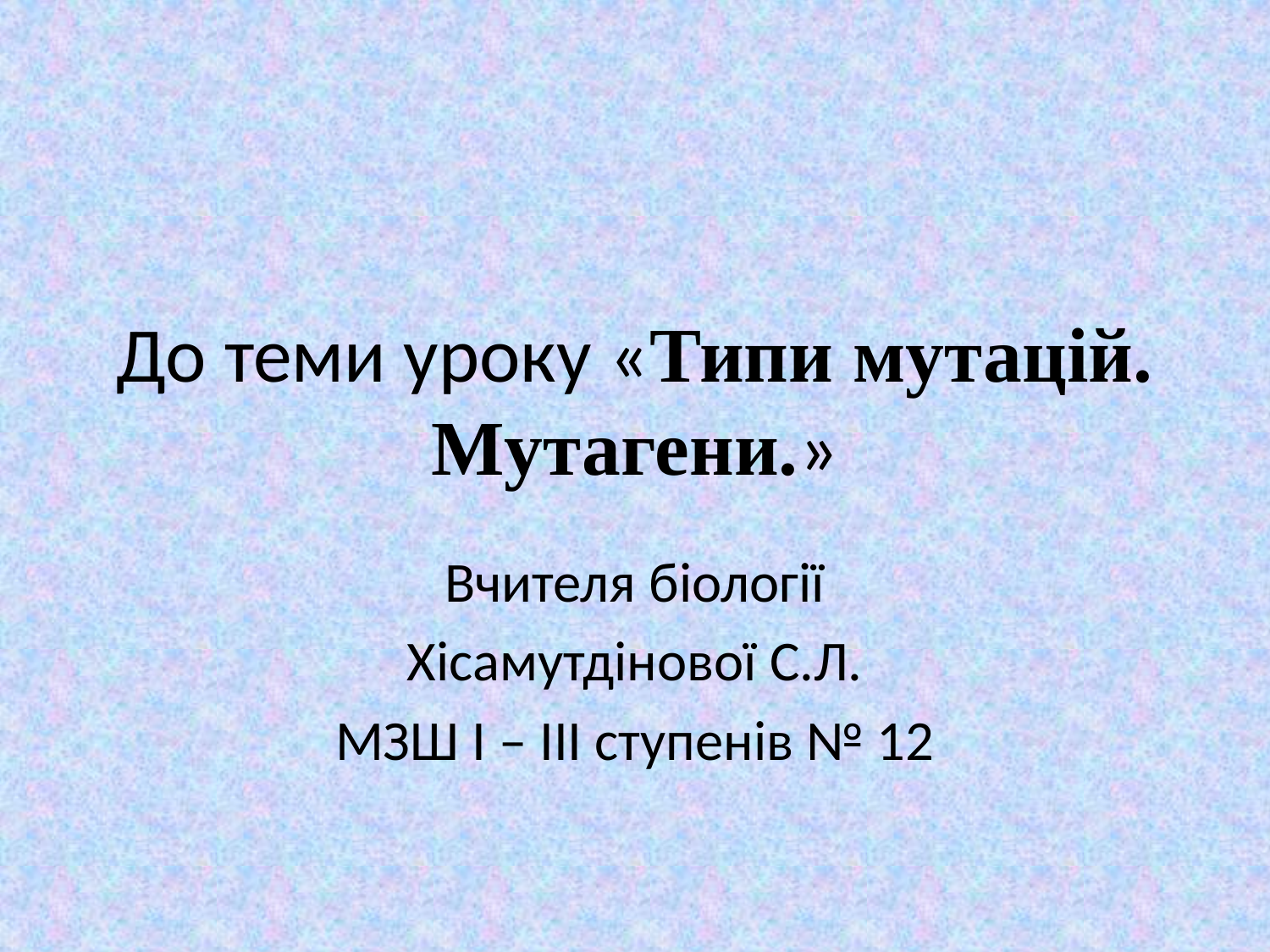

# До теми уроку «Типи мутацій. Мутагени.»
Вчителя біології
Хісамутдінової С.Л.
МЗШ І – ІІІ ступенів № 12